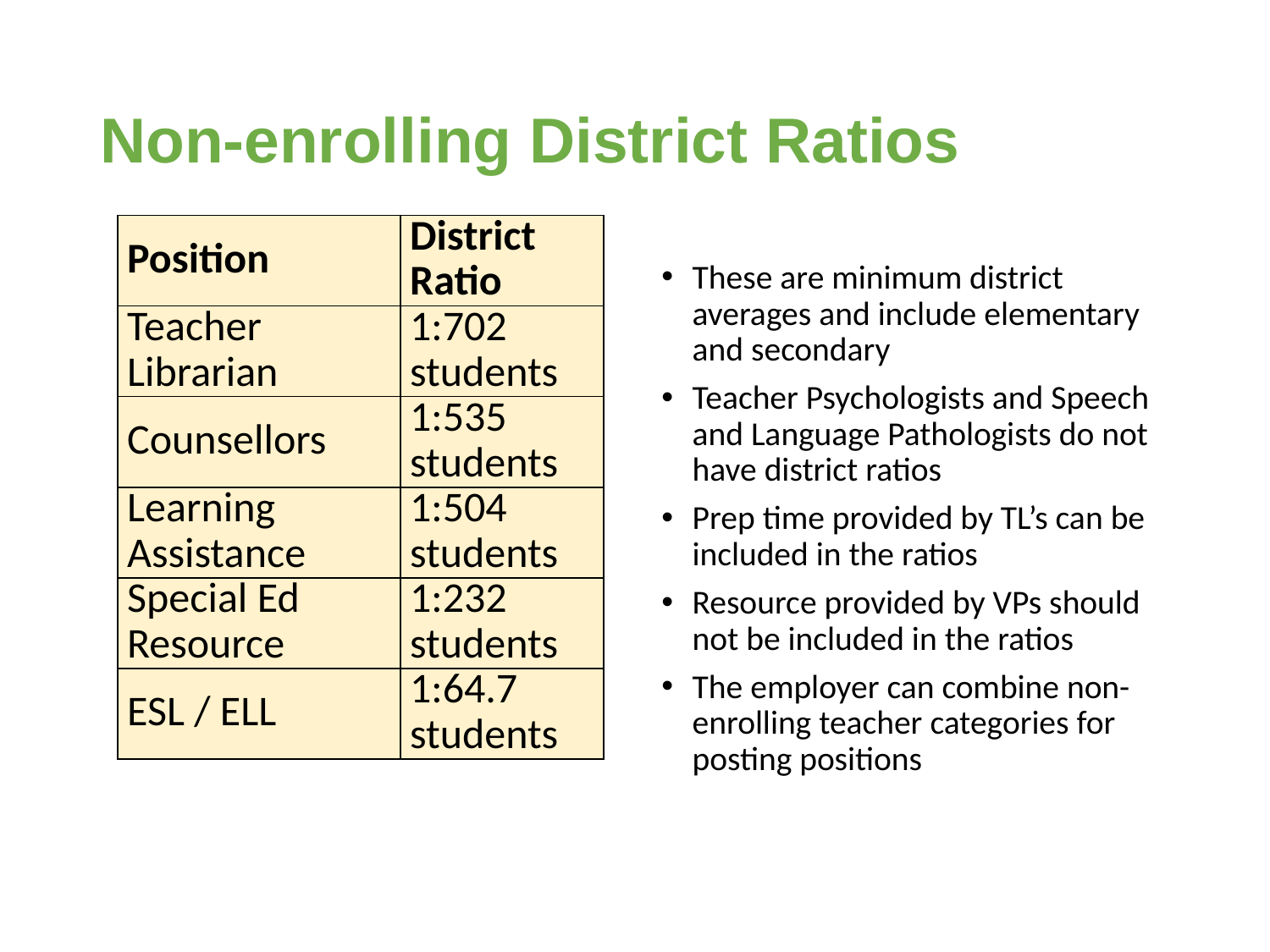

# Non-enrolling District Ratios
| Position | District Ratio |
| --- | --- |
| Teacher Librarian | 1:702 students |
| Counsellors | 1:535 students |
| Learning Assistance | 1:504 students |
| Special Ed Resource | 1:232 students |
| ESL / ELL | 1:64.7 students |
These are minimum district averages and include elementary and secondary
Teacher Psychologists and Speech and Language Pathologists do not have district ratios
Prep time provided by TL’s can be included in the ratios
Resource provided by VPs should not be included in the ratios
The employer can combine non-enrolling teacher categories for posting positions